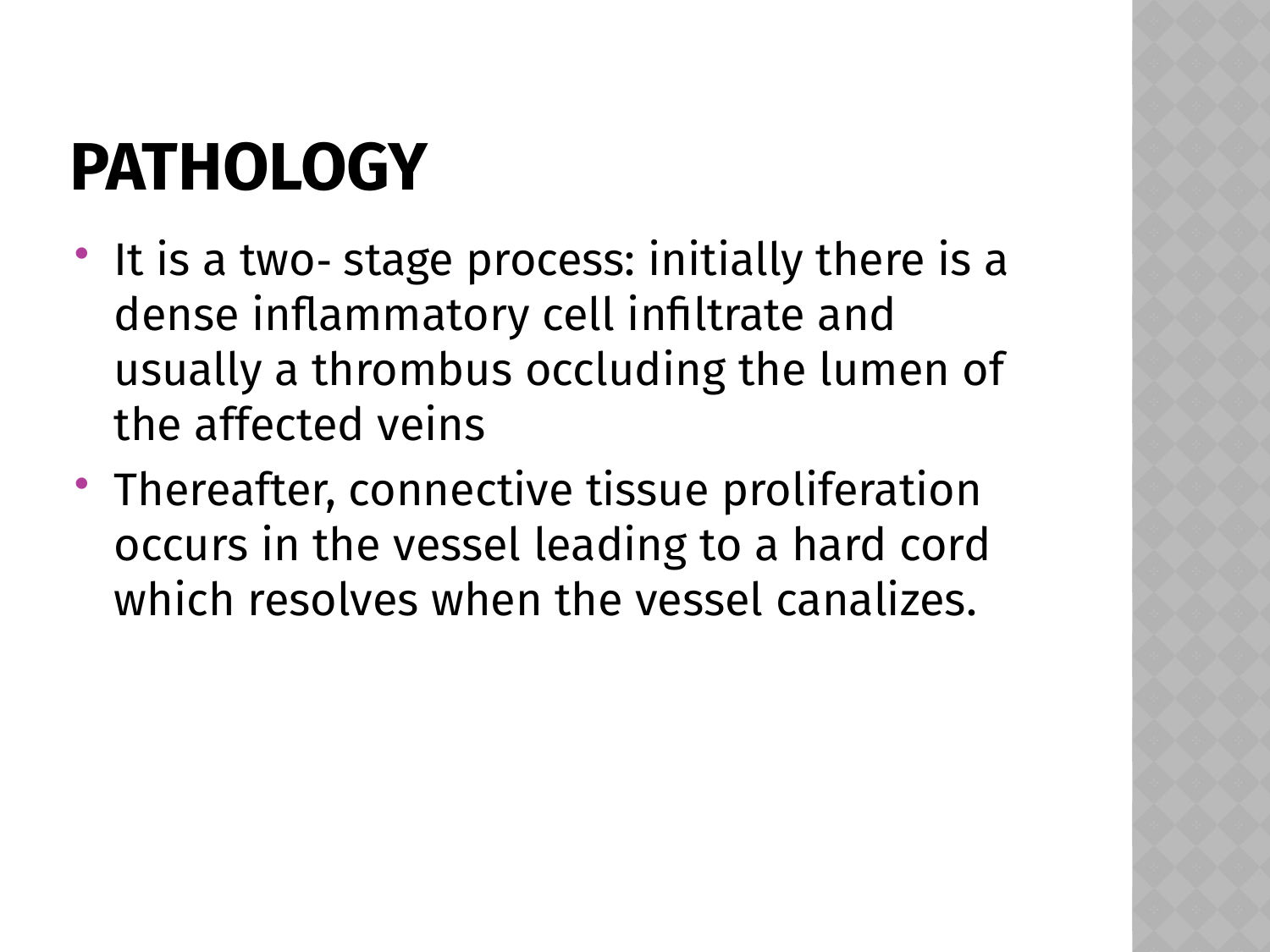

# Pathology
It is a two‐ stage process: initially there is a dense inflammatory cell infiltrate and usually a thrombus occluding the lumen of the affected veins
Thereafter, connective tissue proliferation occurs in the vessel leading to a hard cord which resolves when the vessel canalizes.